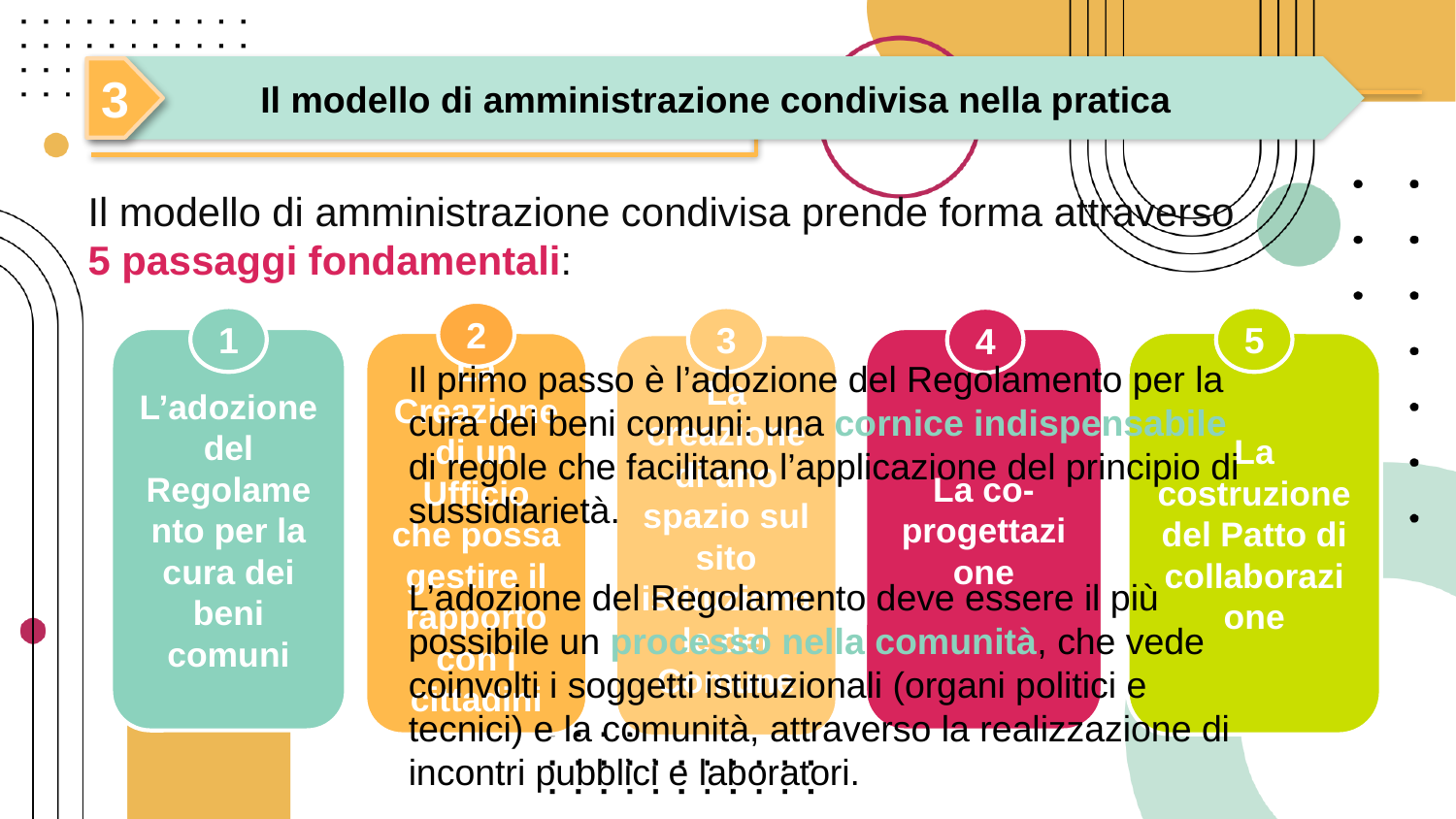

Il modello di amministrazione condivisa nella pratica
3
Il modello di amministrazione condivisa prende forma attraverso
5 passaggi fondamentali:
2
1
3
5
4
L’adozione del Regolamento per la cura dei beni comuni
La co-progettazione
La Creazione di un Ufficio che possa gestire il rapporto con i cittadini
La costruzione del Patto di collaborazione
La creazione di uno spazio sul sito istituzionale del Comune
Il primo passo è l’adozione del Regolamento per la cura dei beni comuni: una cornice indispensabile di regole che facilitano l’applicazione del principio di sussidiarietà.

L’adozione del Regolamento deve essere il più possibile un processo nella comunità, che vede coinvolti i soggetti istituzionali (organi politici e tecnici) e la comunità, attraverso la realizzazione di incontri pubblici e laboratori.